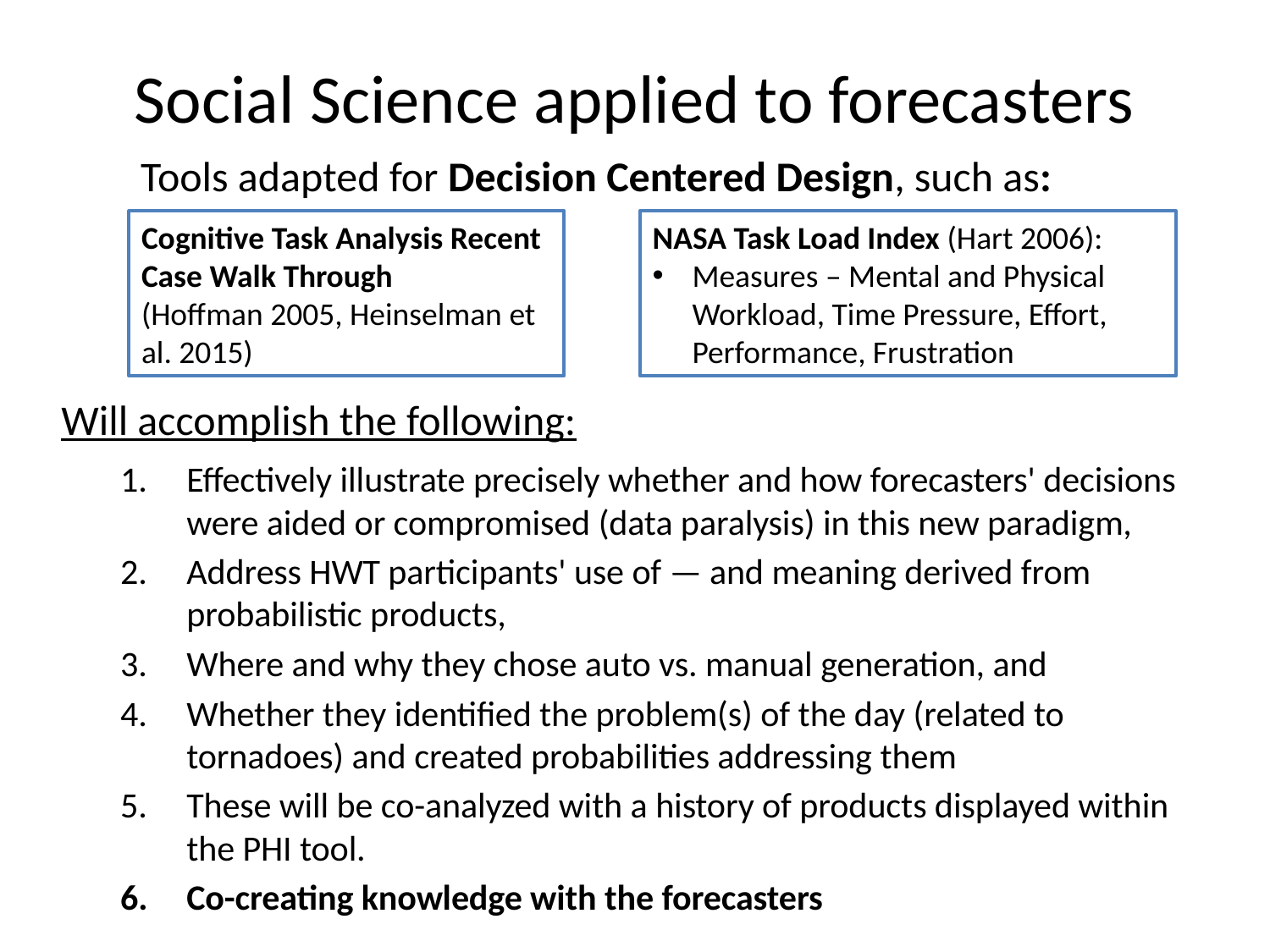

# Social Science applied to forecasters
Tools adapted for Decision Centered Design, such as:
Cognitive Task Analysis Recent Case Walk Through
(Hoffman 2005, Heinselman et al. 2015)
NASA Task Load Index (Hart 2006):
Measures – Mental and Physical Workload, Time Pressure, Effort, Performance, Frustration
Will accomplish the following:
Effectively illustrate precisely whether and how forecasters' decisions were aided or compromised (data paralysis) in this new paradigm,
Address HWT participants' use of — and meaning derived from  probabilistic products,
Where and why they chose auto vs. manual generation, and
Whether they identified the problem(s) of the day (related to tornadoes) and created probabilities addressing them
These will be co-analyzed with a history of products displayed within the PHI tool.
Co-creating knowledge with the forecasters